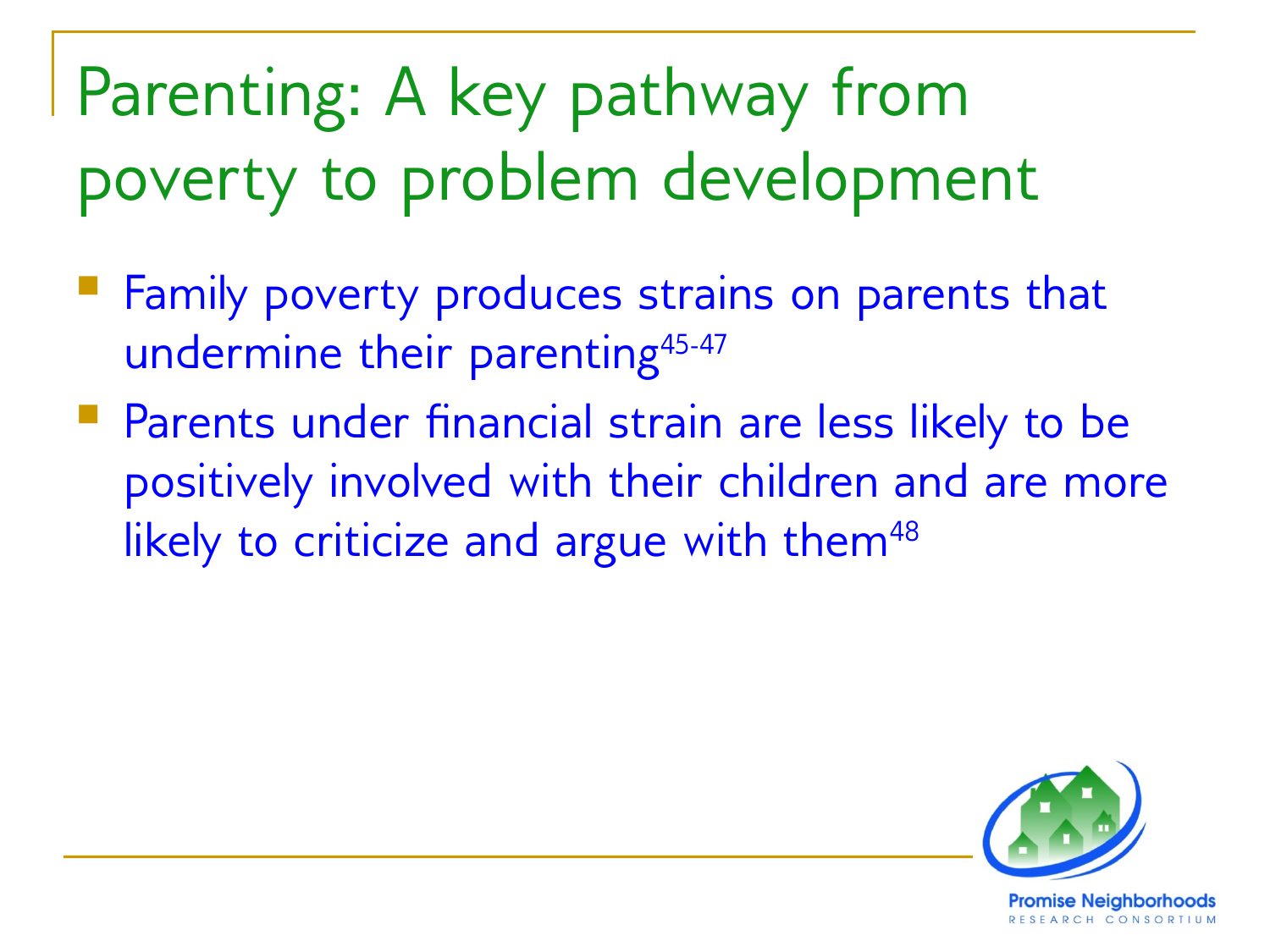

# Parenting: A key pathway from poverty to problem development
Family poverty produces strains on parents that undermine their parenting45-47
Parents under financial strain are less likely to be positively involved with their children and are more likely to criticize and argue with them48